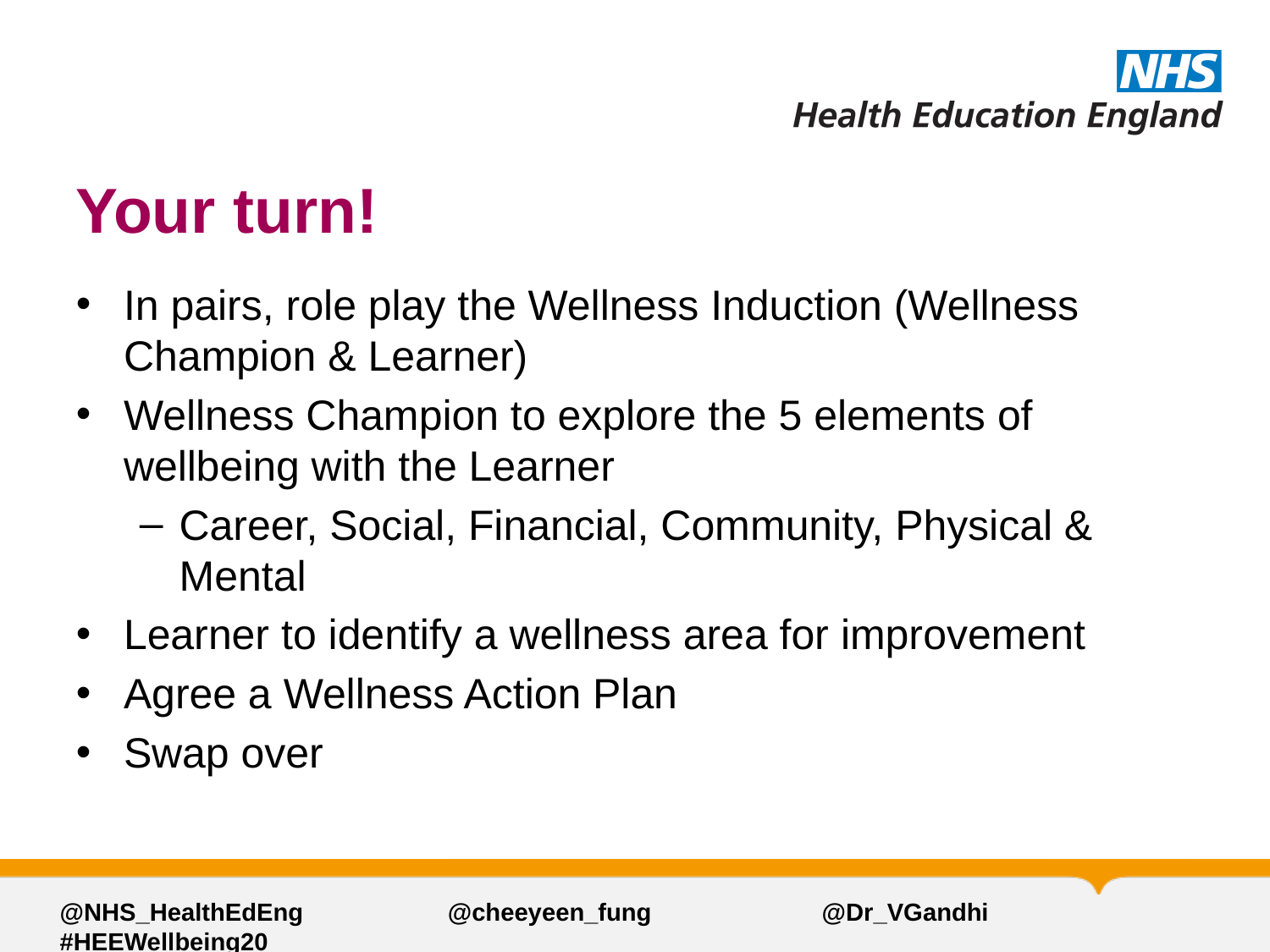

# Your turn!
In pairs, role play the Wellness Induction (Wellness Champion & Learner)
Wellness Champion to explore the 5 elements of wellbeing with the Learner
Career, Social, Financial, Community, Physical & Mental
Learner to identify a wellness area for improvement
Agree a Wellness Action Plan
Swap over

@NHS_HealthEdEng 	 	 @cheeyeen_fung   		@Dr_VGandhi       	#HEEWellbeing20